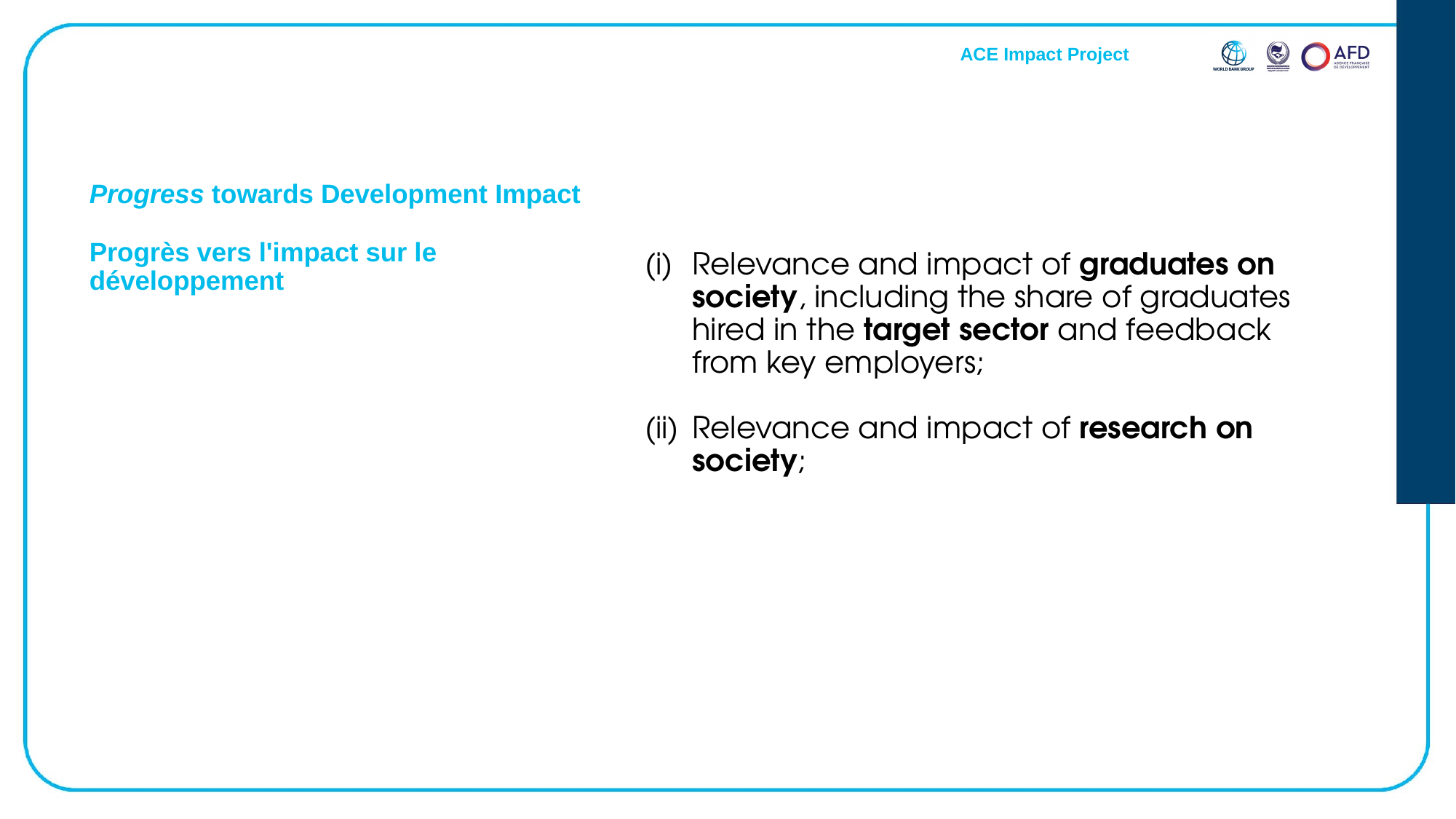

Relevance and impact of graduates on society, including the share of graduates hired in the target sector and feedback from key employers;

Relevance and impact of research on society;

# Progress towards Development Impact Progrès vers l'impact sur le développement